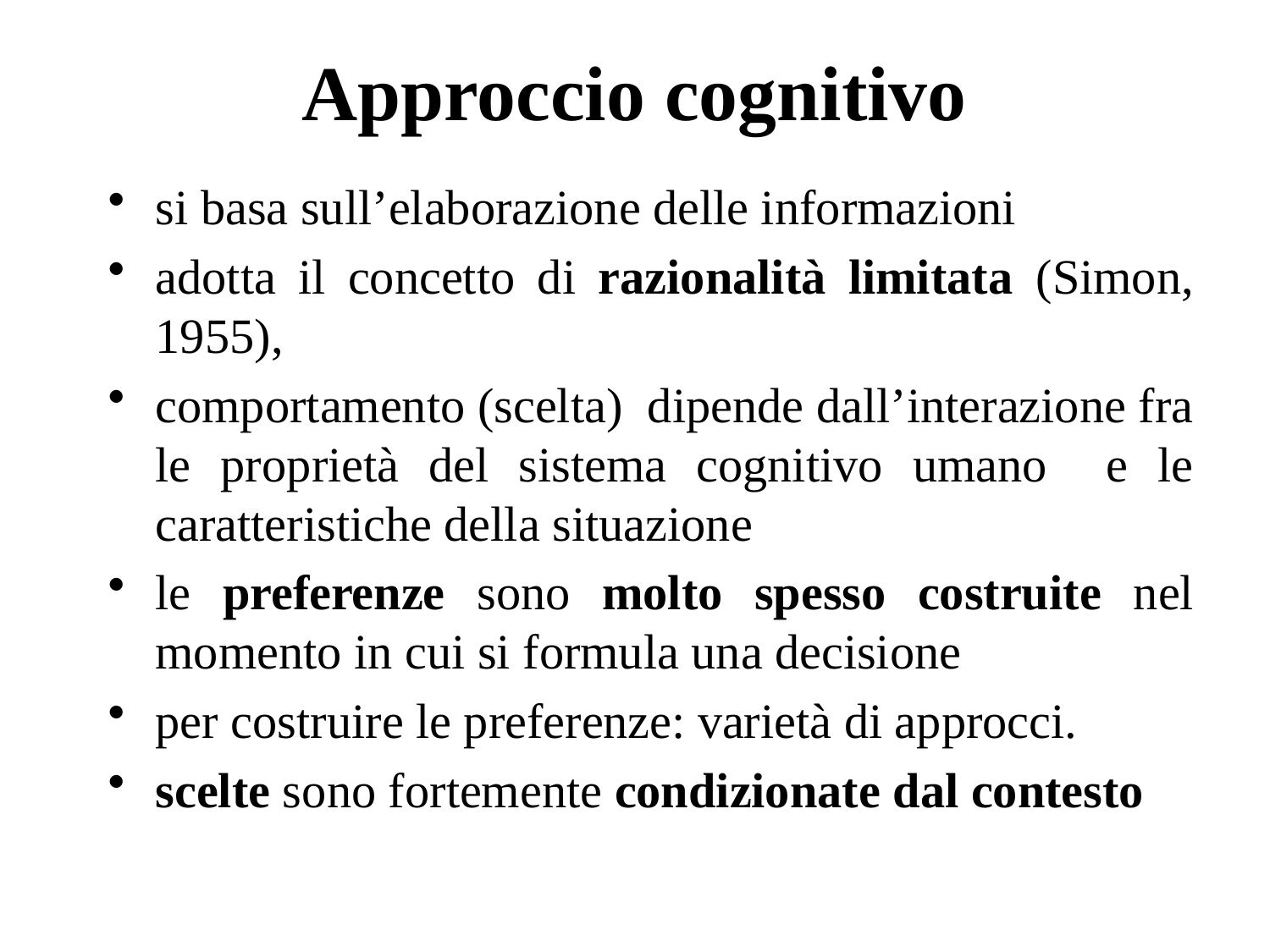

# Approccio cognitivo
si basa sull’elaborazione delle informazioni
adotta il concetto di razionalità limitata (Simon, 1955),
comportamento (scelta)  dipende dall’interazione fra le proprietà del sistema cognitivo umano  e le caratteristiche della situazione
le preferenze sono molto spesso costruite nel momento in cui si formula una decisione
per costruire le preferenze: varietà di approcci.
scelte sono fortemente condizionate dal contesto